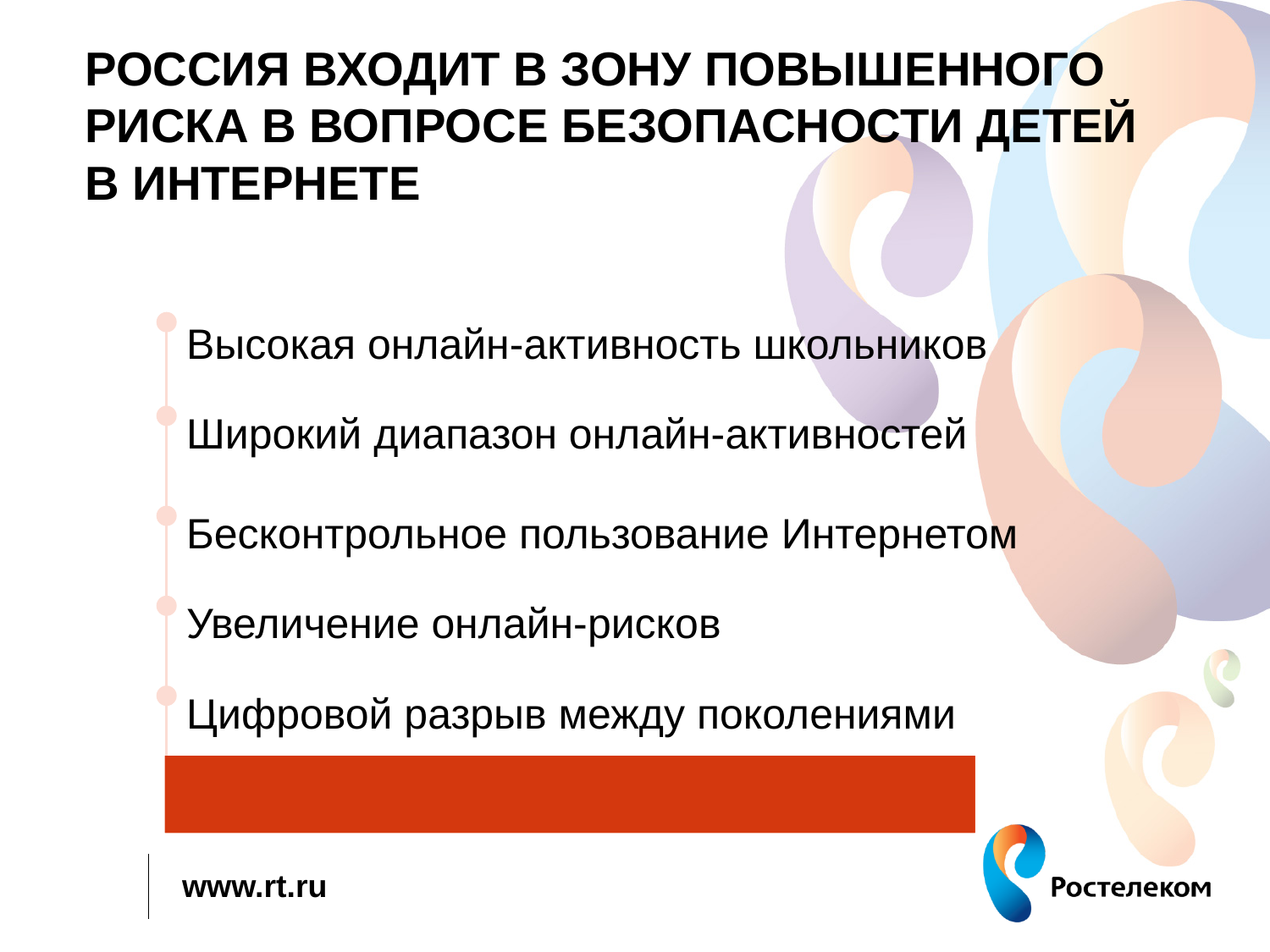

# Россия входит в зону повышенного риска в вопросе безопасности детей в Интернете
Высокая онлайн-активность школьников

Широкий диапазон онлайн-активностей

Бесконтрольное пользование Интернетом

Увеличение онлайн-рисков

Цифровой разрыв между поколениями